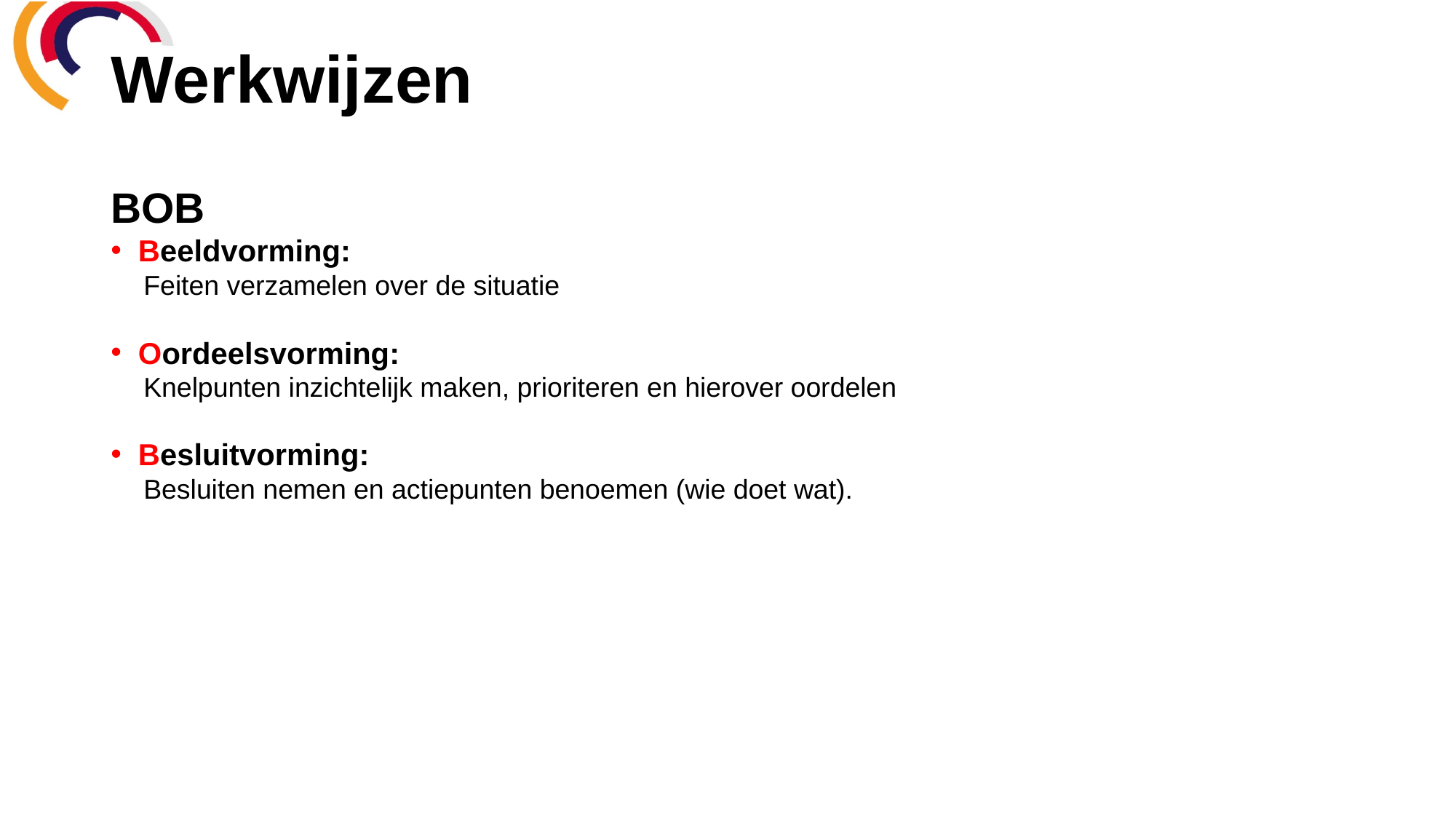

# Werkwijzen
BOB
Beeldvorming:
	Feiten verzamelen over de situatie

Oordeelsvorming:
	Knelpunten inzichtelijk maken, prioriteren en hierover oordelen

Besluitvorming:
	Besluiten nemen en actiepunten benoemen (wie doet wat).